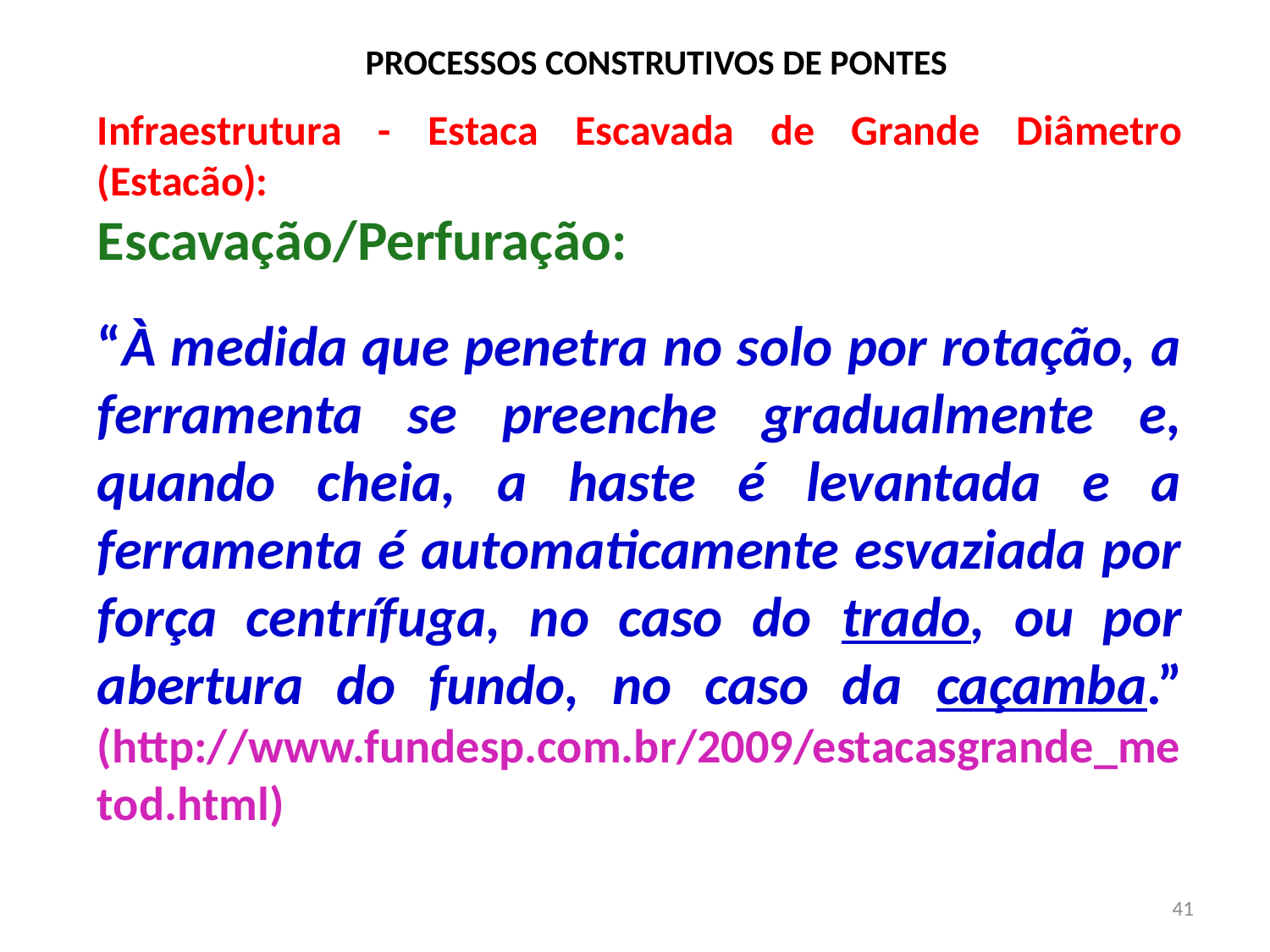

# PROCESSOS CONSTRUTIVOS DE PONTES
Infraestrutura - Estaca Escavada de Grande Diâmetro (Estacão):
Escavação/Perfuração:

“À medida que penetra no solo por rotação, a ferramenta se preenche gradualmente e, quando cheia, a haste é levantada e a ferramenta é automaticamente esvaziada por força centrífuga, no caso do trado, ou por abertura do fundo, no caso da caçamba.” (http://www.fundesp.com.br/2009/estacasgrande_metod.html)
41